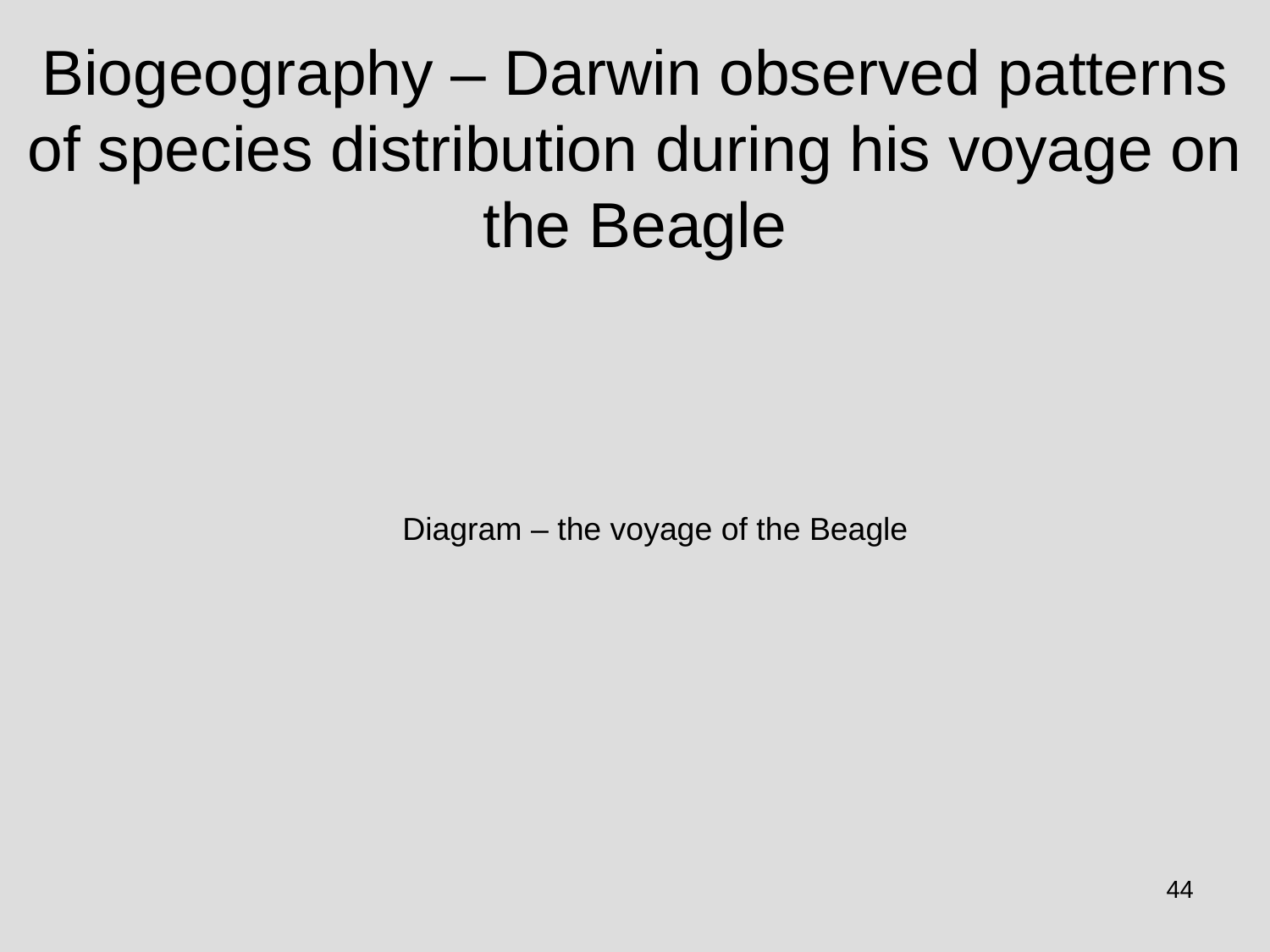

# Biogeography – Darwin observed patterns of species distribution during his voyage on the Beagle
Diagram – the voyage of the Beagle
44